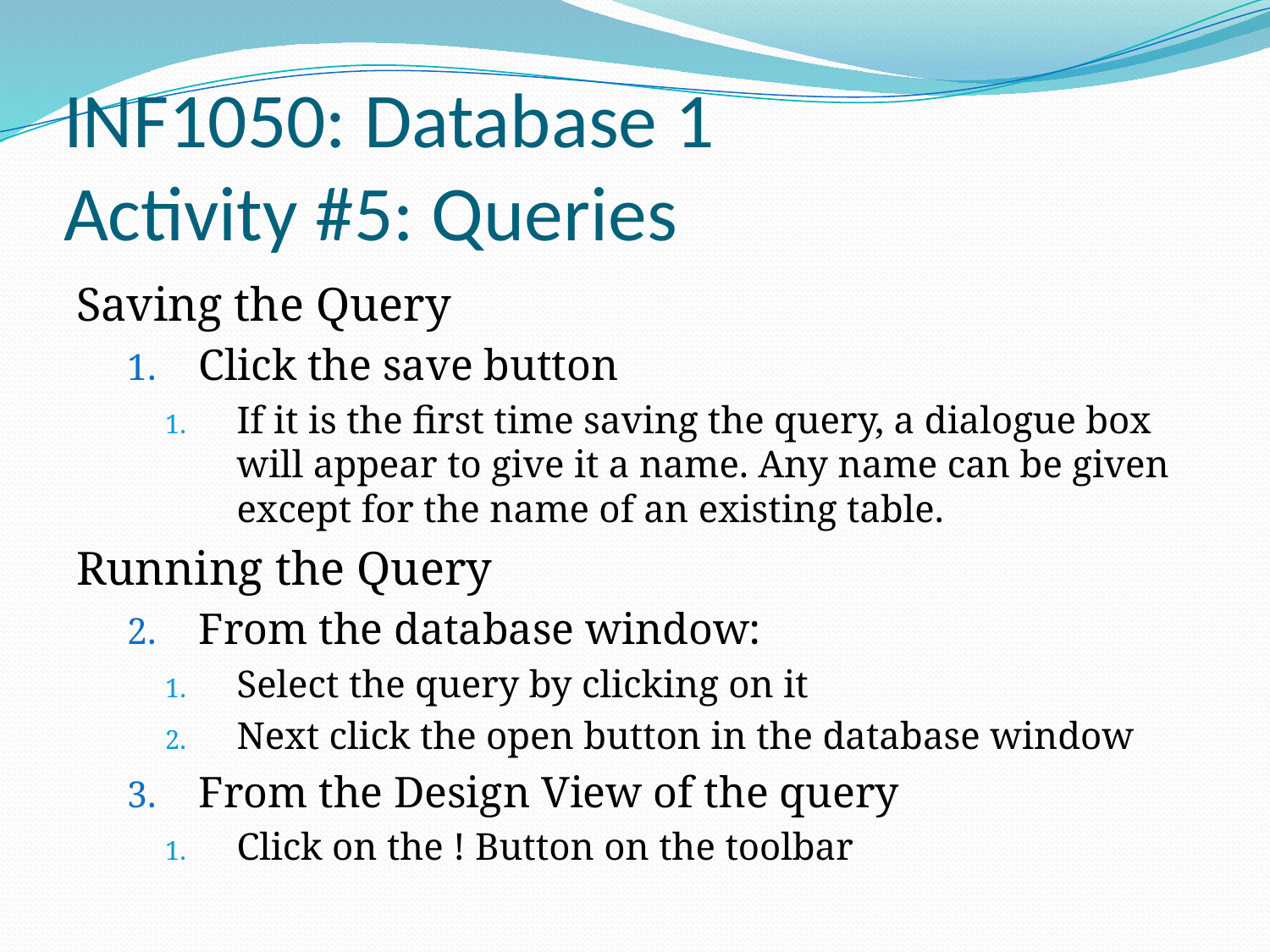

# INF1050: Database 1 Activity #5: Queries
Saving the Query
Click the save button
If it is the first time saving the query, a dialogue box will appear to give it a name. Any name can be given except for the name of an existing table.
Running the Query
From the database window:
Select the query by clicking on it
Next click the open button in the database window
From the Design View of the query
Click on the ! Button on the toolbar